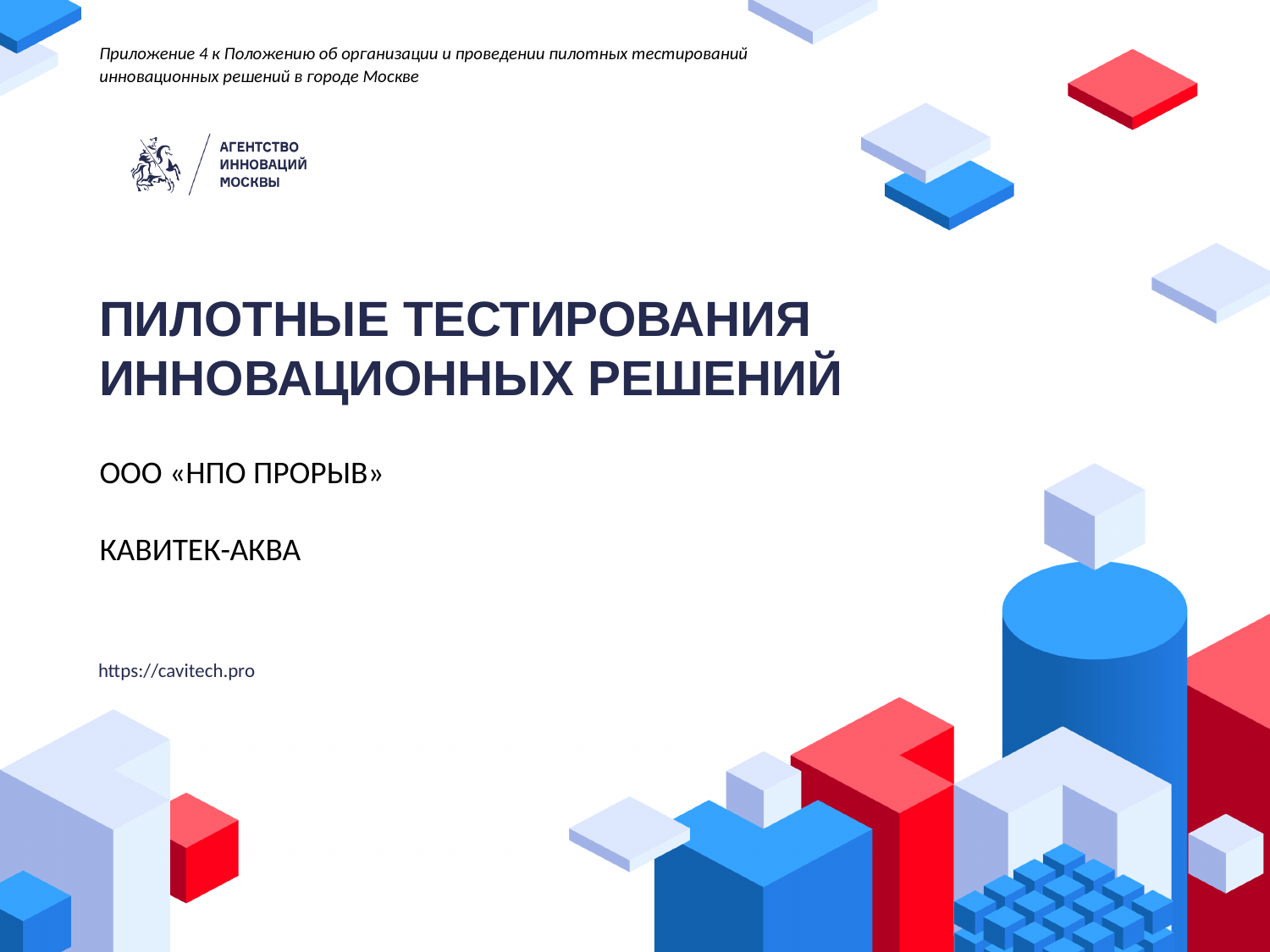

Приложение 4 к Положению об организации и проведении пилотных тестирований инновационных решений в городе Москве
ПИЛОТНЫЕ ТЕСТИРОВАНИЯ
ИННОВАЦИОННЫХ РЕШЕНИЙ
ООО «НПО ПРОРЫВ»
КАВИТЕК-АКВА
https://cavitech.pro